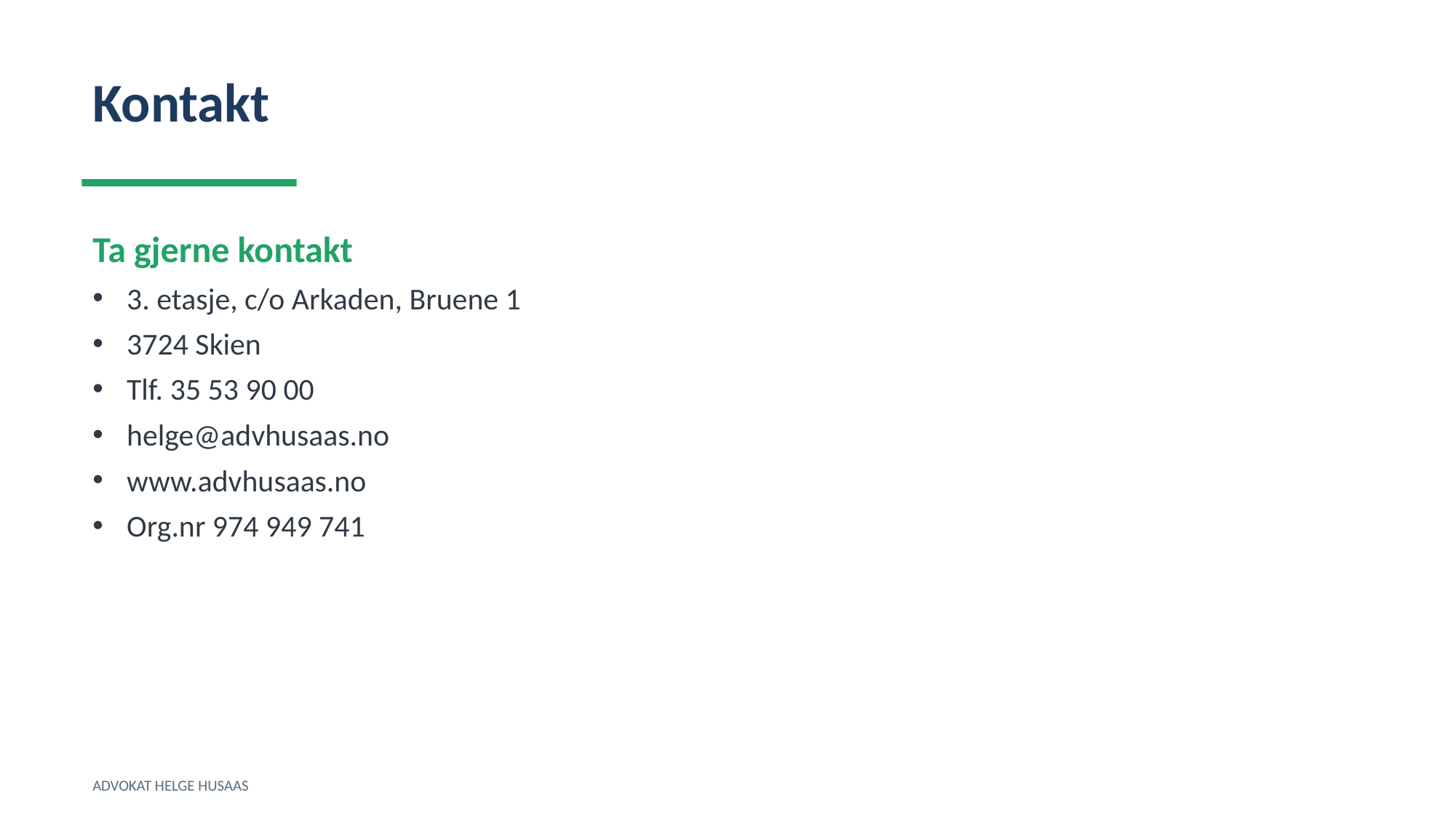

Kontakt

Ta gjerne kontakt
3. etasje, c/o Arkaden, Bruene 1
3724 Skien
Tlf. 35 53 90 00
helge@advhusaas.no
www.advhusaas.no
Org.nr 974 949 741
ADVOKAT HELGE HUSAAS